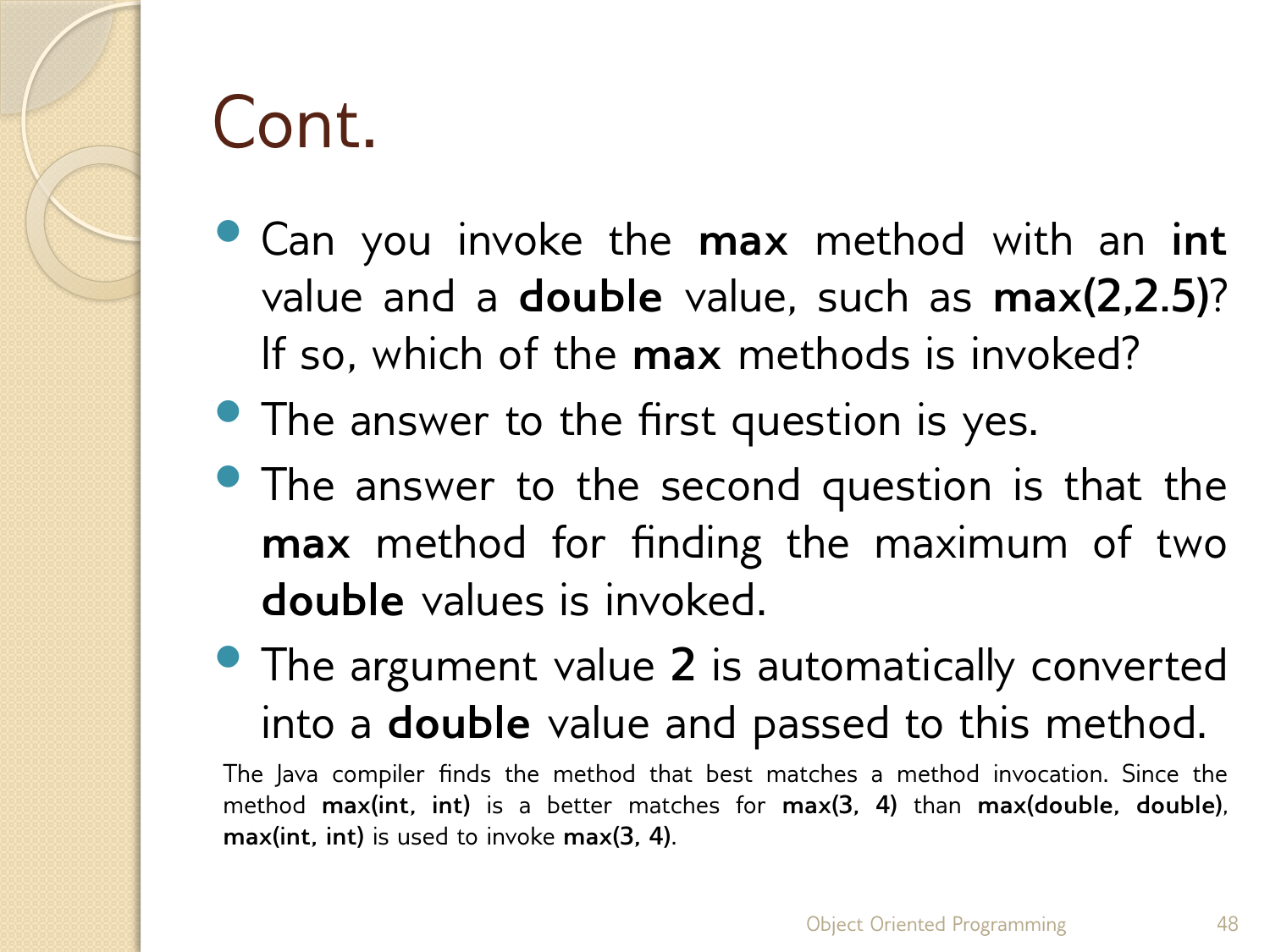

# Cont.
Can you invoke the max method with an int value and a double value, such as max(2,2.5)? If so, which of the max methods is invoked?
The answer to the first question is yes.
The answer to the second question is that the max method for finding the maximum of two double values is invoked.
The argument value 2 is automatically converted into a double value and passed to this method.
The Java compiler finds the method that best matches a method invocation. Since the method max(int, int) is a better matches for max(3, 4) than max(double, double), max(int, int) is used to invoke max(3, 4).

Object Oriented Programming
48